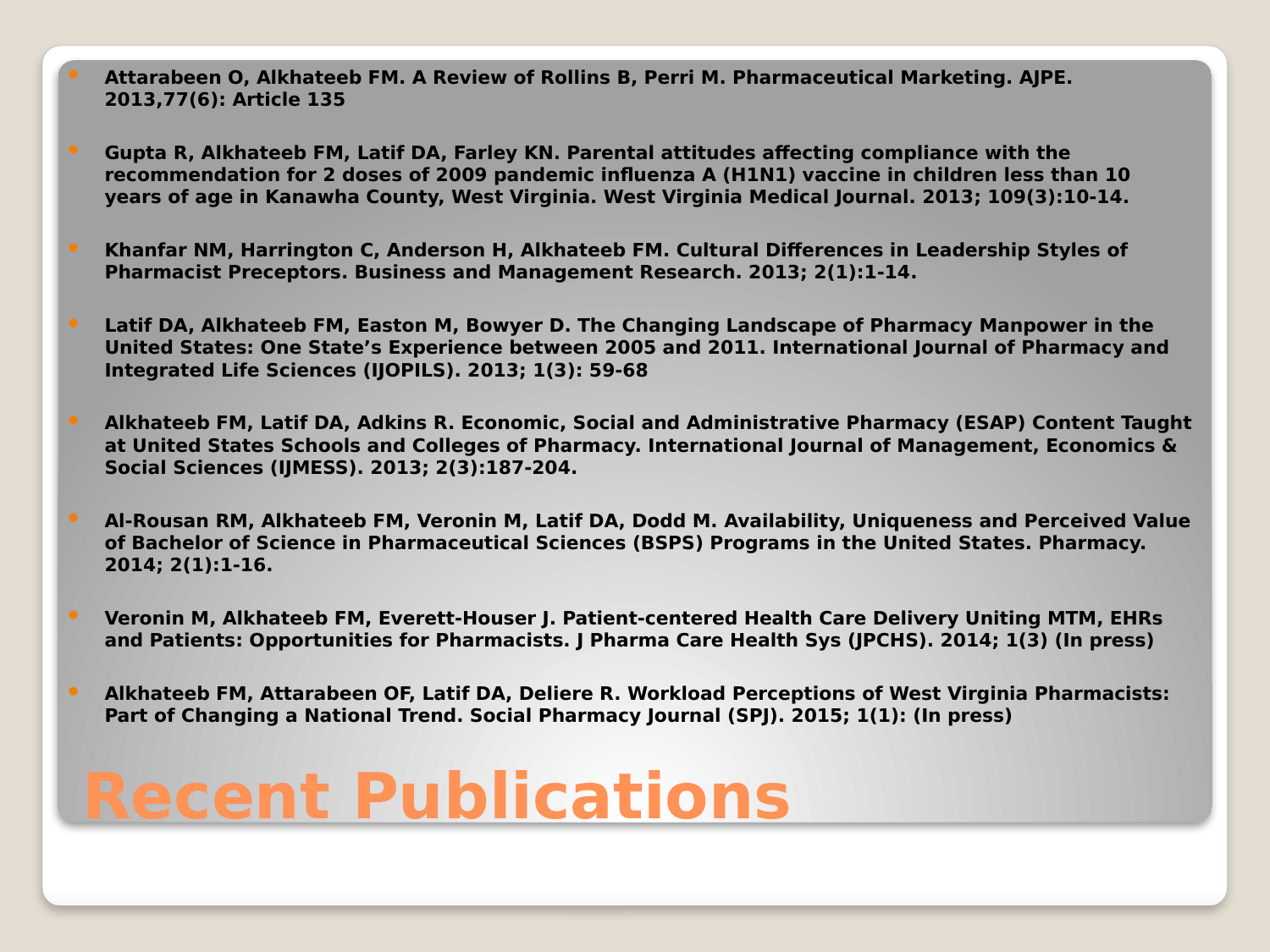

Attarabeen O, Alkhateeb FM. A Review of Rollins B, Perri M. Pharmaceutical Marketing. AJPE. 2013,77(6): Article 135

Gupta R, Alkhateeb FM, Latif DA, Farley KN. Parental attitudes affecting compliance with the recommendation for 2 doses of 2009 pandemic influenza A (H1N1) vaccine in children less than 10 years of age in Kanawha County, West Virginia. West Virginia Medical Journal. 2013; 109(3):10-14.

Khanfar NM, Harrington C, Anderson H, Alkhateeb FM. Cultural Differences in Leadership Styles of Pharmacist Preceptors. Business and Management Research. 2013; 2(1):1-14.

Latif DA, Alkhateeb FM, Easton M, Bowyer D. The Changing Landscape of Pharmacy Manpower in the United States: One State’s Experience between 2005 and 2011. International Journal of Pharmacy and Integrated Life Sciences (IJOPILS). 2013; 1(3): 59-68

Alkhateeb FM, Latif DA, Adkins R. Economic, Social and Administrative Pharmacy (ESAP) Content Taught at United States Schools and Colleges of Pharmacy. International Journal of Management, Economics & Social Sciences (IJMESS). 2013; 2(3):187-204.

Al-Rousan RM, Alkhateeb FM, Veronin M, Latif DA, Dodd M. Availability, Uniqueness and Perceived Value of Bachelor of Science in Pharmaceutical Sciences (BSPS) Programs in the United States. Pharmacy. 2014; 2(1):1-16.

Veronin M, Alkhateeb FM, Everett-Houser J. Patient-centered Health Care Delivery Uniting MTM, EHRs and Patients: Opportunities for Pharmacists. J Pharma Care Health Sys (JPCHS). 2014; 1(3) (In press)

Alkhateeb FM, Attarabeen OF, Latif DA, Deliere R. Workload Perceptions of West Virginia Pharmacists: Part of Changing a National Trend. Social Pharmacy Journal (SPJ). 2015; 1(1): (In press)

# Recent Publications